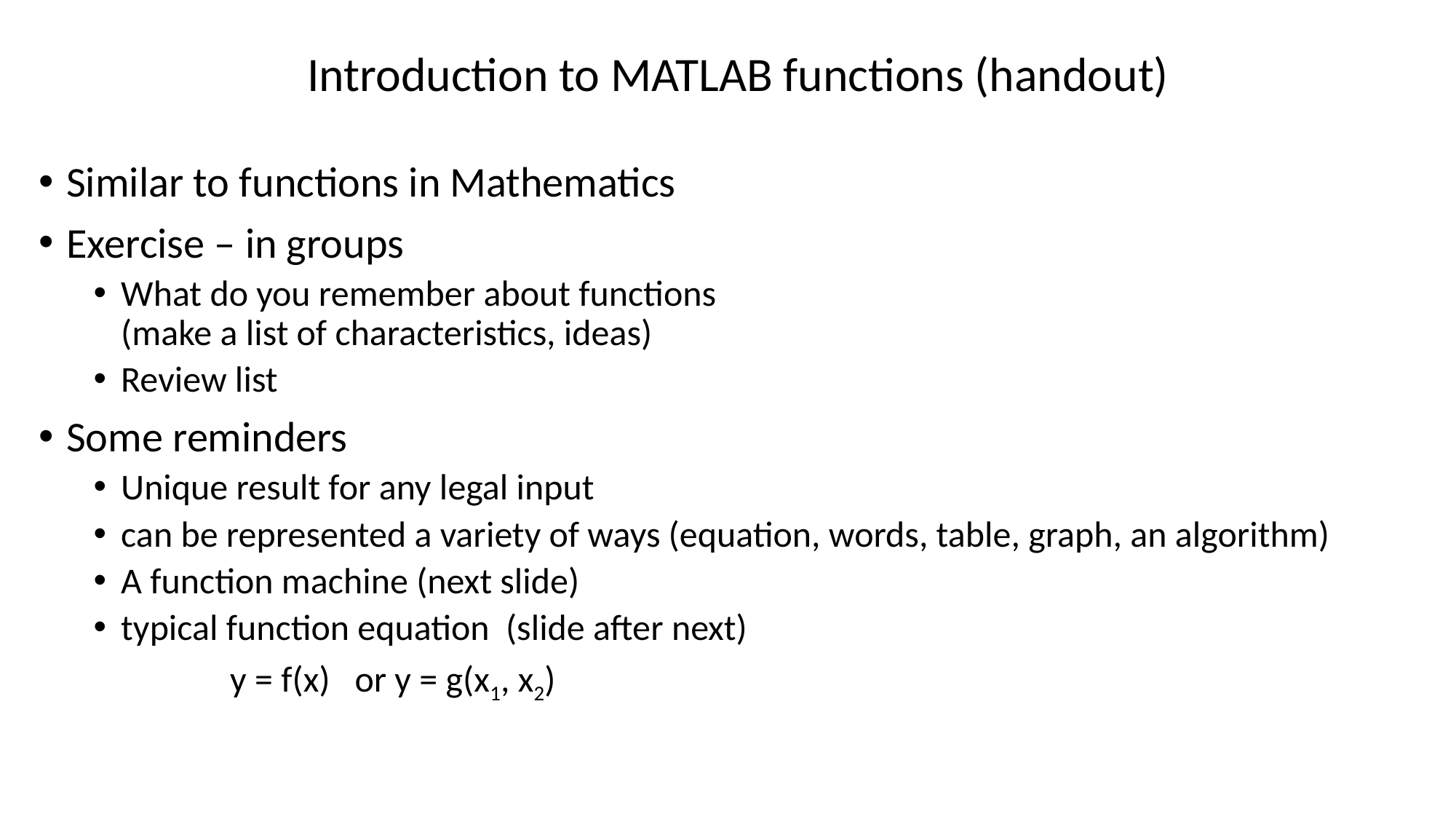

# Introduction to MATLAB functions (handout)
Similar to functions in Mathematics
Exercise – in groups
What do you remember about functions
(make a list of characteristics, ideas)
Review list
Some reminders
Unique result for any legal input
can be represented a variety of ways (equation, words, table, graph, an algorithm)
A function machine (next slide)
typical function equation  (slide after next)
		y = f(x)   or y = g(x1, x2)